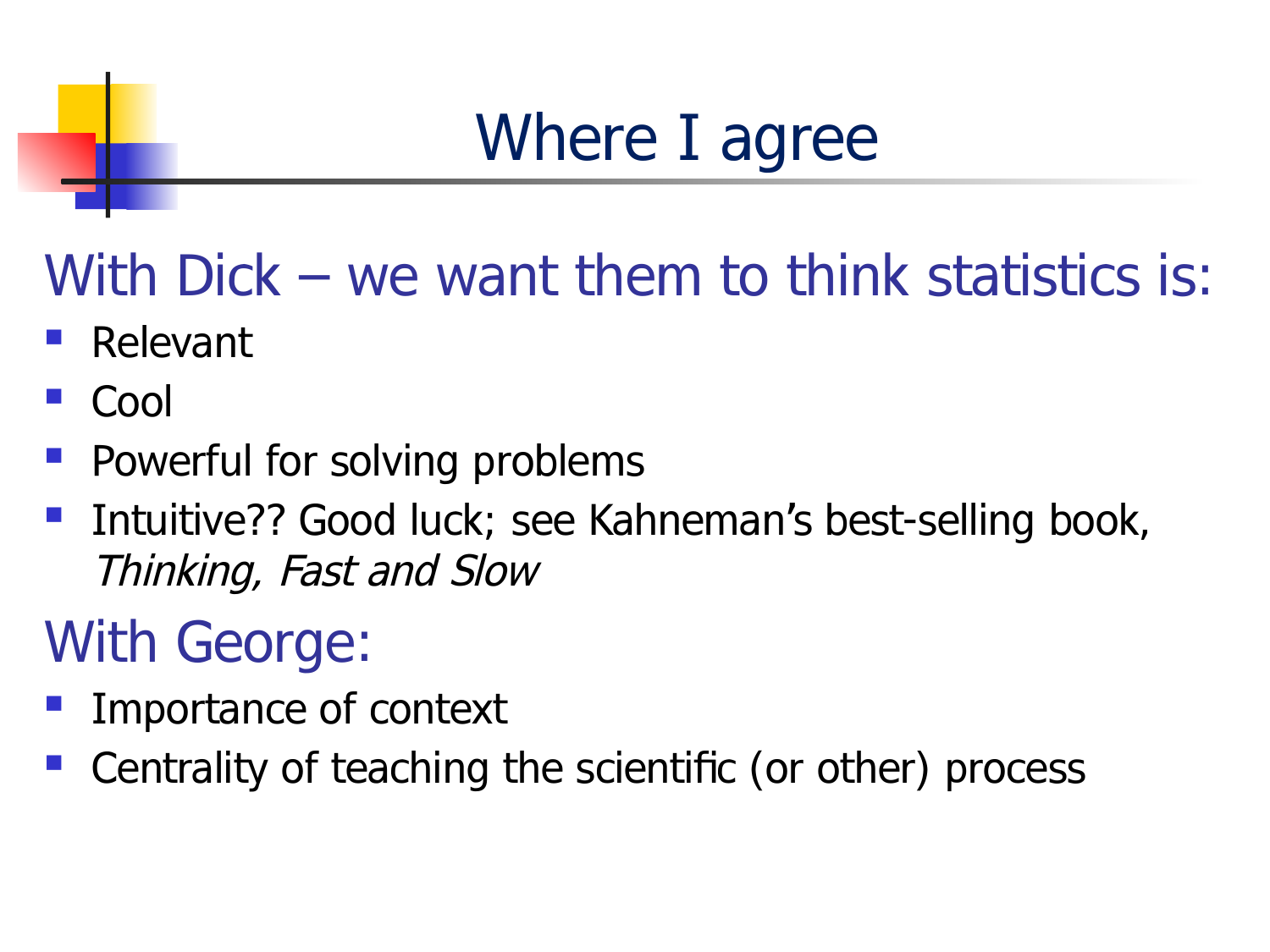

Where I agree
With Dick – we want them to think statistics is:
Relevant
Cool
Powerful for solving problems
Intuitive?? Good luck; see Kahneman’s best-selling book, Thinking, Fast and Slow
With George:
Importance of context
Centrality of teaching the scientific (or other) process